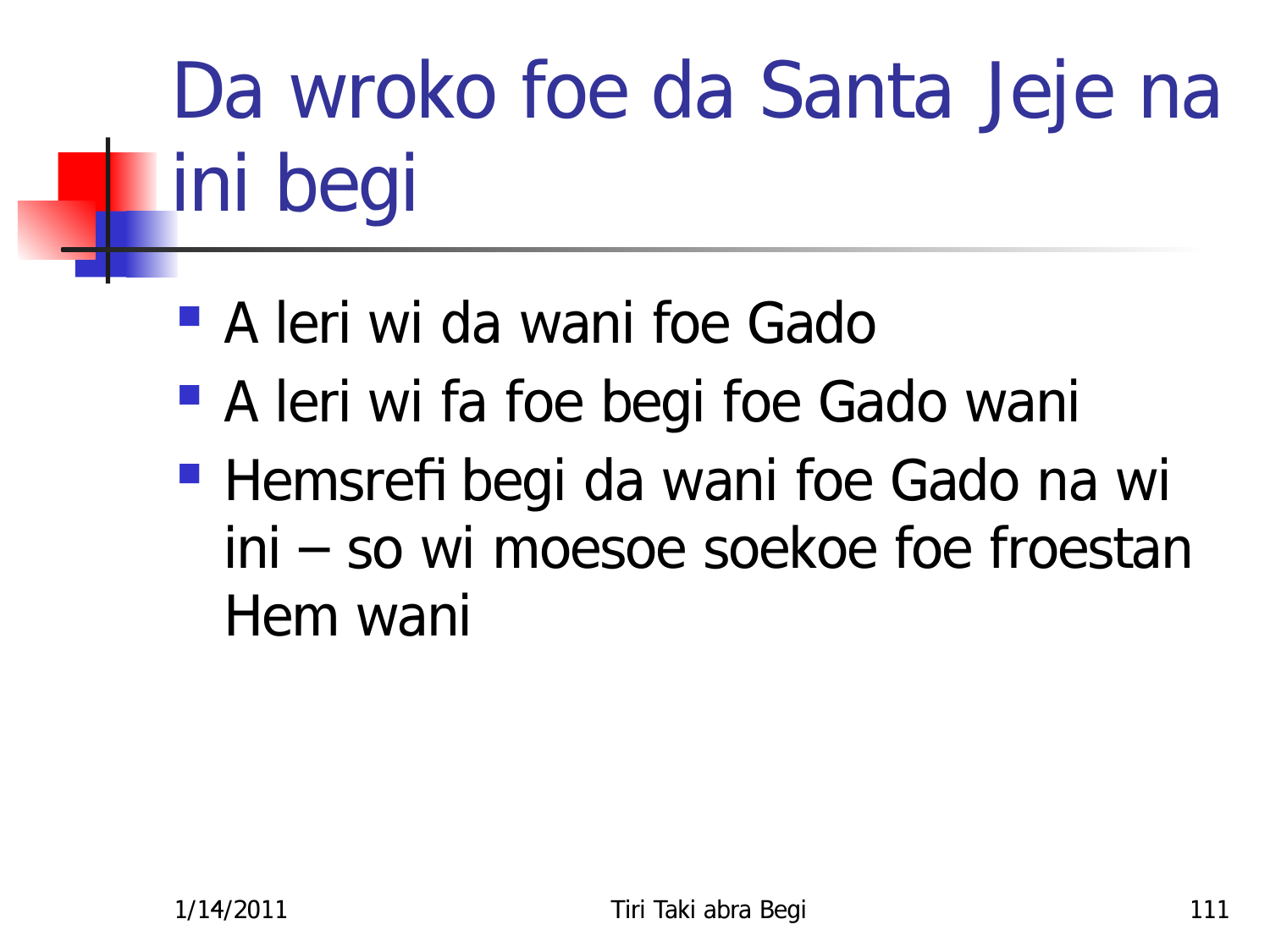

# Da wroko foe da Santa Jeje na ini begi
A leri wi da wani foe Gado
A leri wi fa foe begi foe Gado wani
Hemsrefi begi da wani foe Gado na wi ini – so wi moesoe soekoe foe froestan Hem wani
1/14/2011
Tiri Taki abra Begi
111